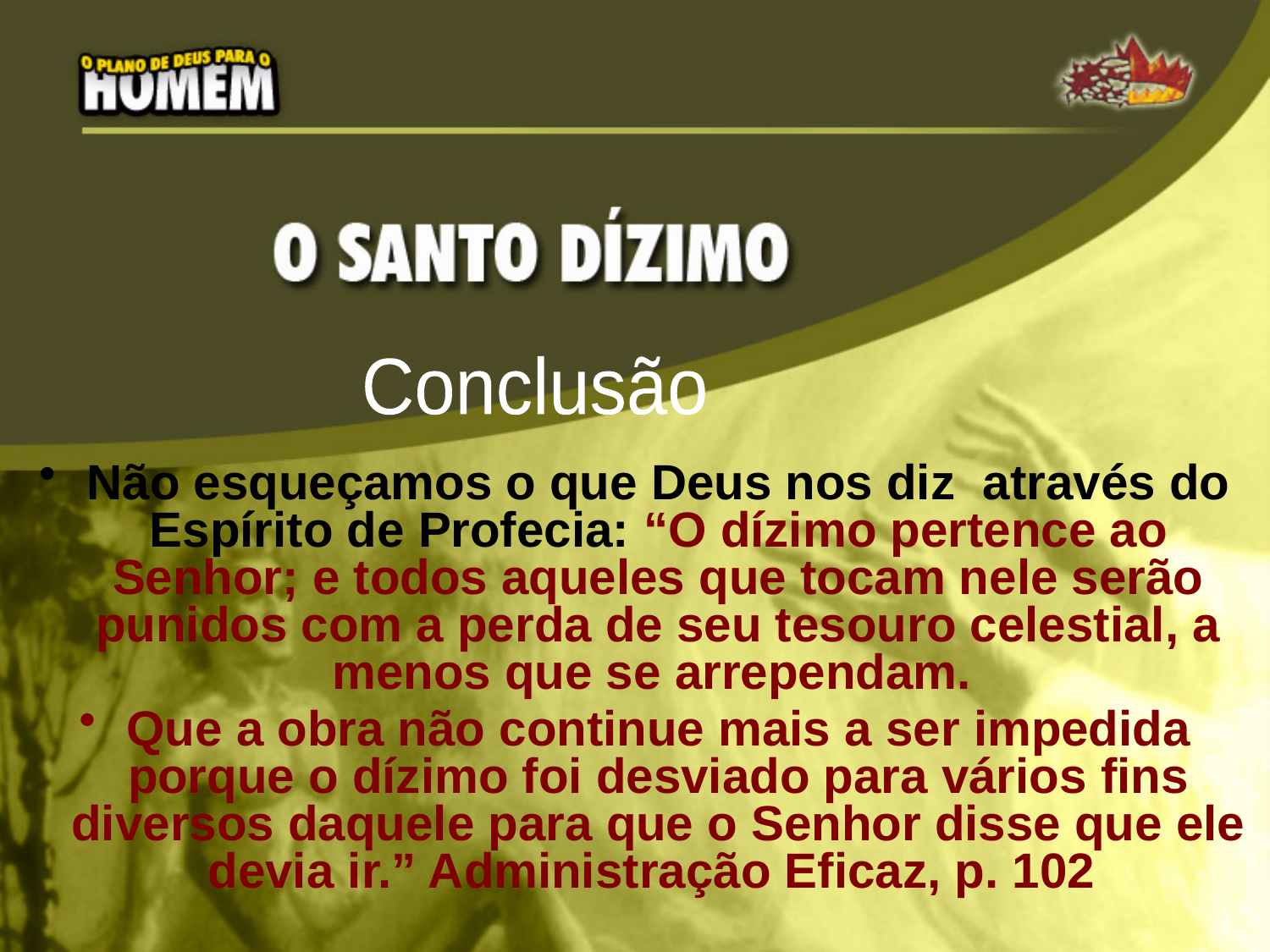

Conclusão

Não esqueçamos o que Deus nos diz  através do Espírito de Profecia: “O dízimo pertence ao Senhor; e todos aqueles que tocam nele serão punidos com a perda de seu tesouro celestial, a menos que se arrependam.
Que a obra não continue mais a ser impedida porque o dízimo foi desviado para vários fins diversos daquele para que o Senhor disse que ele devia ir.” Administração Eficaz, p. 102